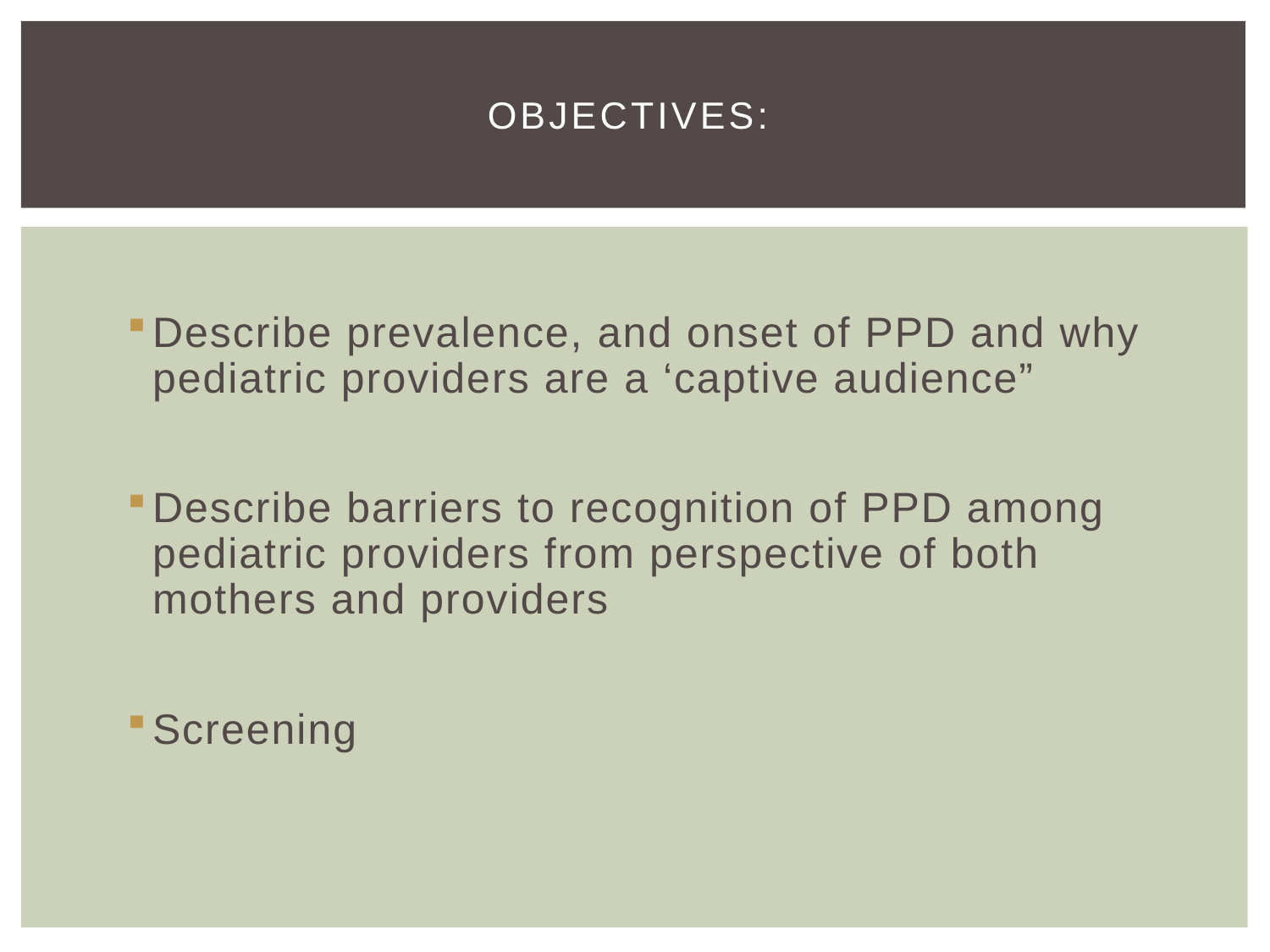

# Objectives:

Describe prevalence, and onset of PPD and why pediatric providers are a ‘captive audience”

Describe barriers to recognition of PPD among pediatric providers from perspective of both mothers and providers

Screening